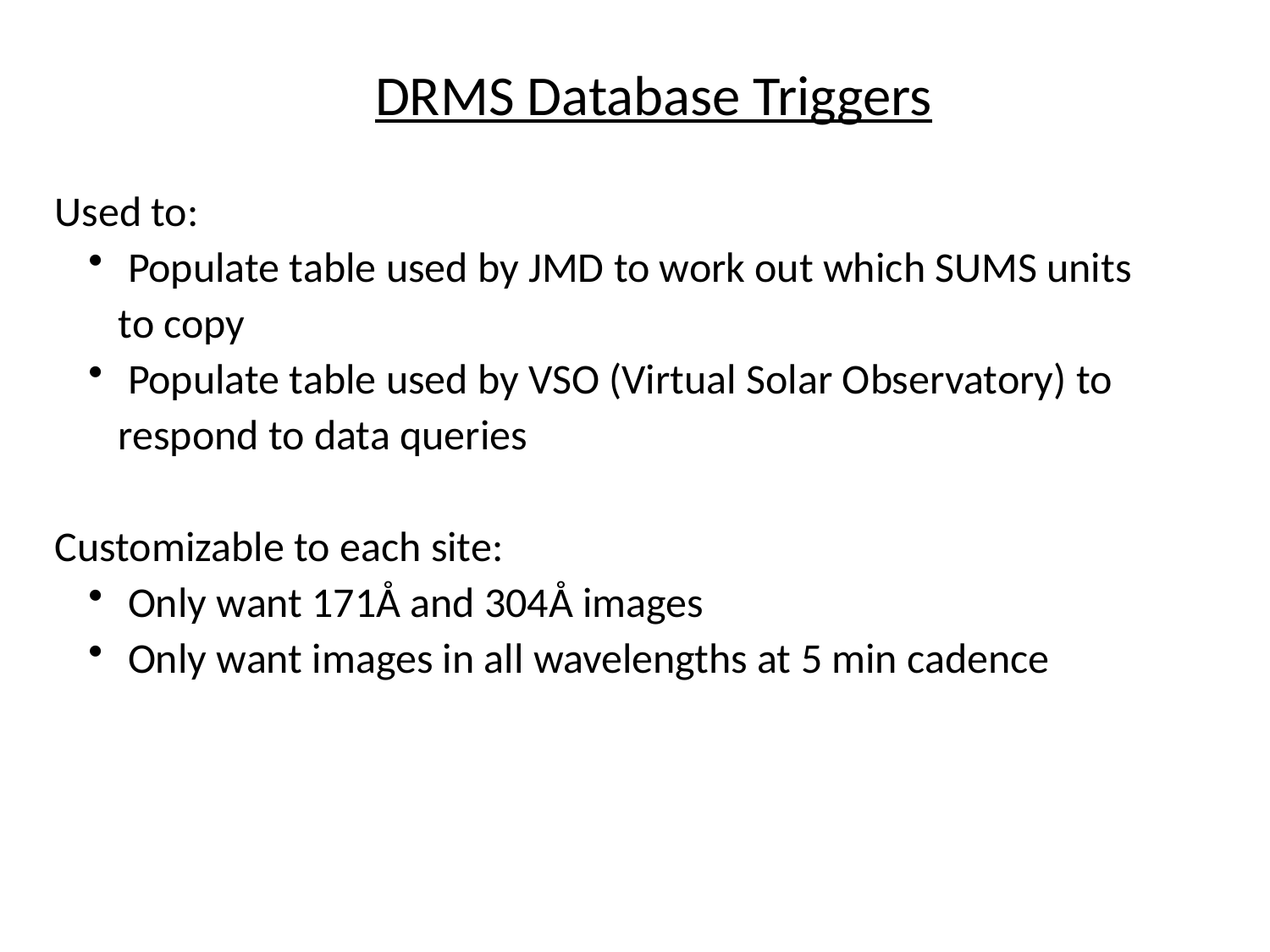

DRMS Database Triggers
Used to:
 Populate table used by JMD to work out which SUMS units to copy
 Populate table used by VSO (Virtual Solar Observatory) to respond to data queries

Customizable to each site:
 Only want 171Å and 304Å images
 Only want images in all wavelengths at 5 min cadence